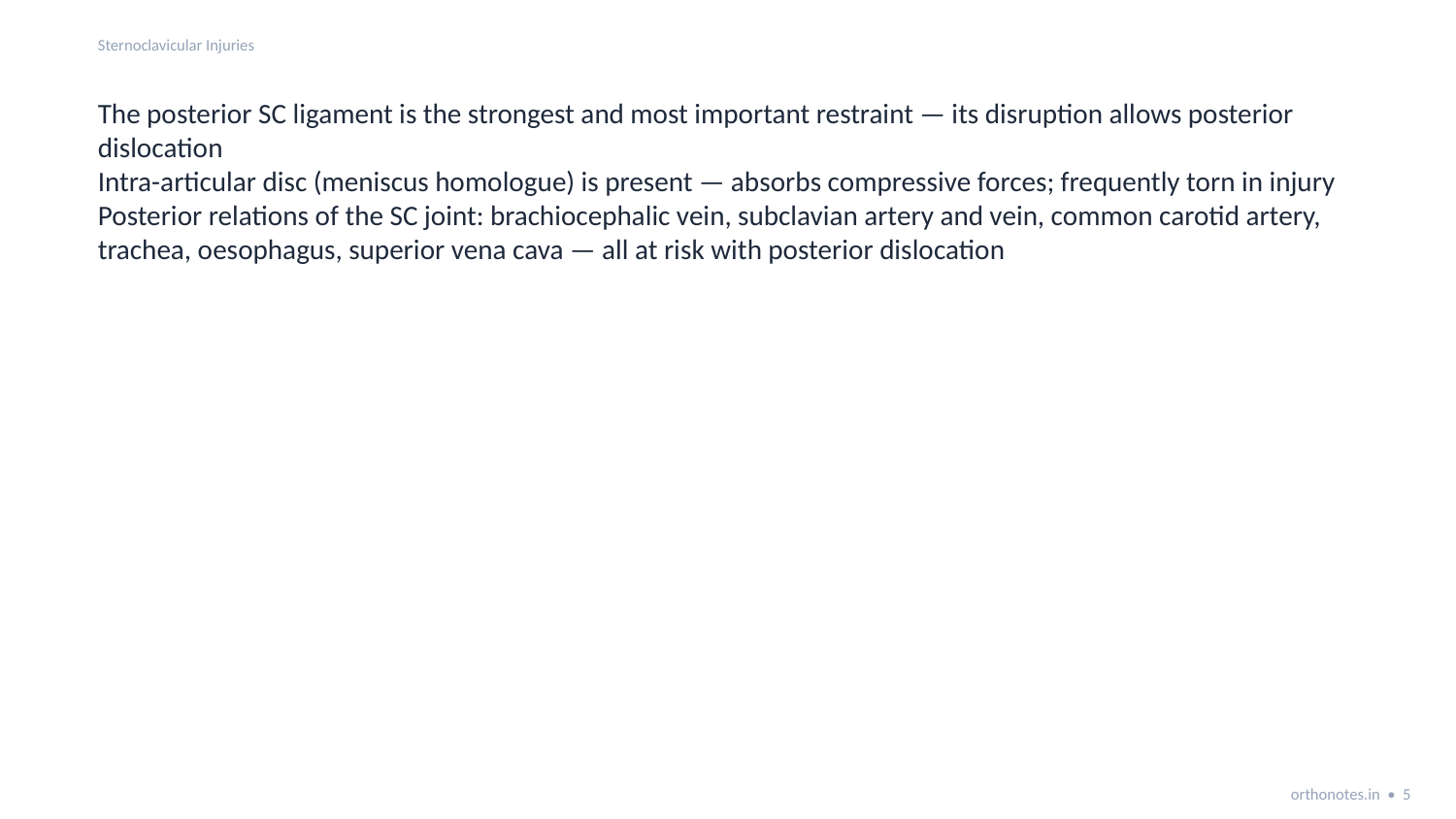

Sternoclavicular Injuries
The posterior SC ligament is the strongest and most important restraint — its disruption allows posterior dislocation
Intra-articular disc (meniscus homologue) is present — absorbs compressive forces; frequently torn in injury
Posterior relations of the SC joint: brachiocephalic vein, subclavian artery and vein, common carotid artery, trachea, oesophagus, superior vena cava — all at risk with posterior dislocation
orthonotes.in  •  5